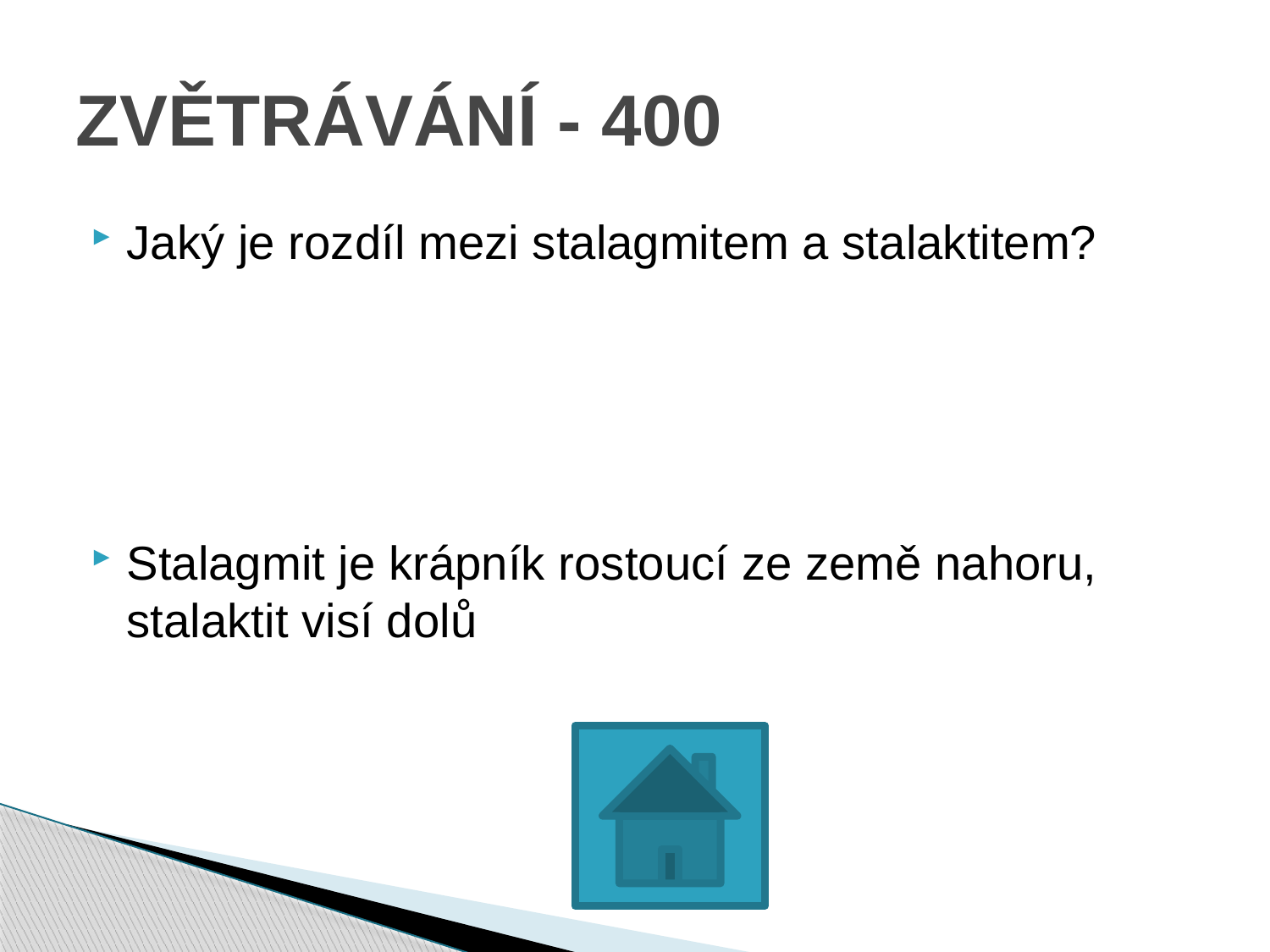

# ZVĚTRÁVÁNÍ - 400
Jaký je rozdíl mezi stalagmitem a stalaktitem?

Stalagmit je krápník rostoucí ze země nahoru, stalaktit visí dolů